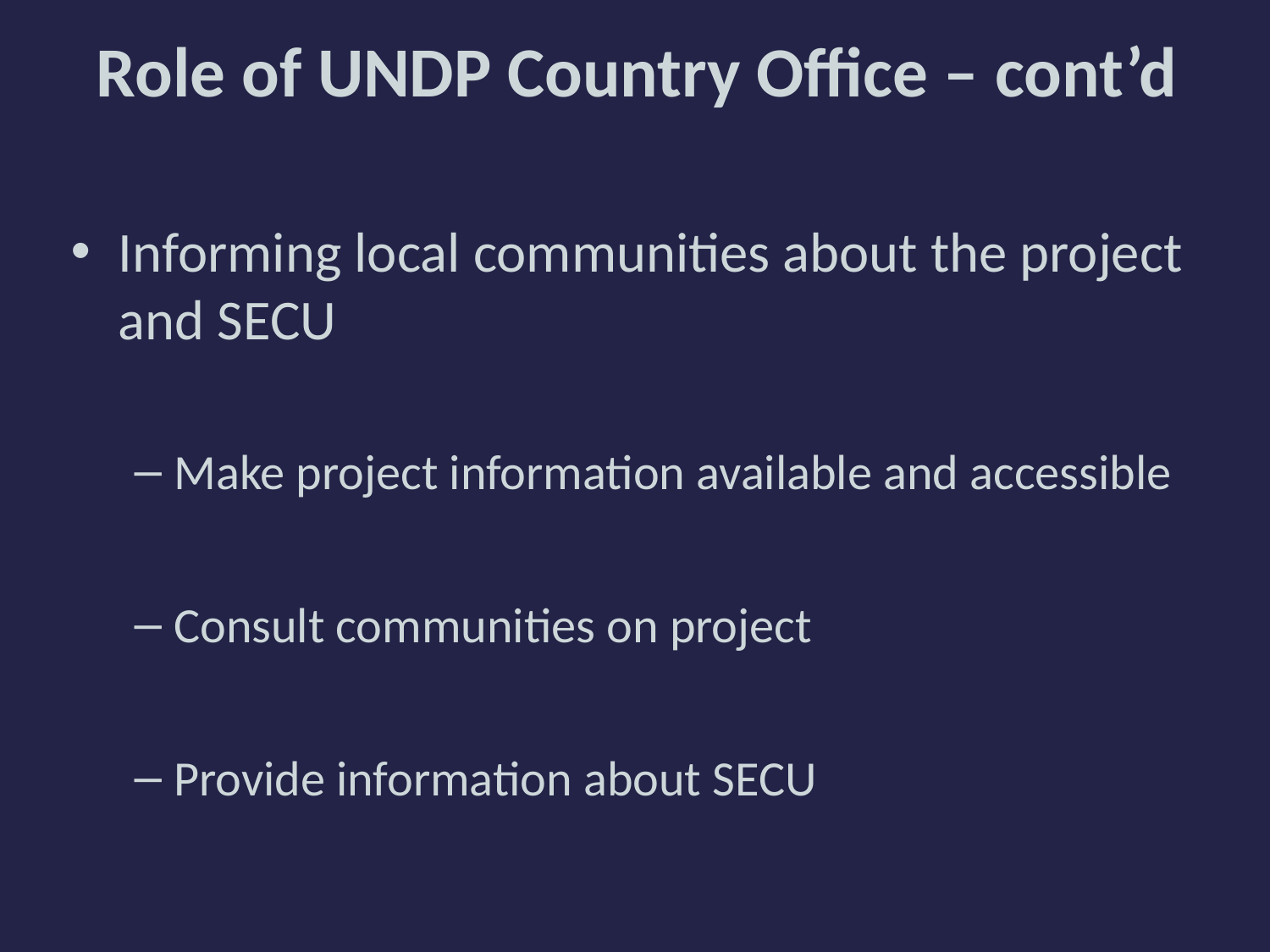

# Role of UNDP Country Office – cont’d
Informing local communities about the project and SECU

Make project information available and accessible

Consult communities on project

Provide information about SECU